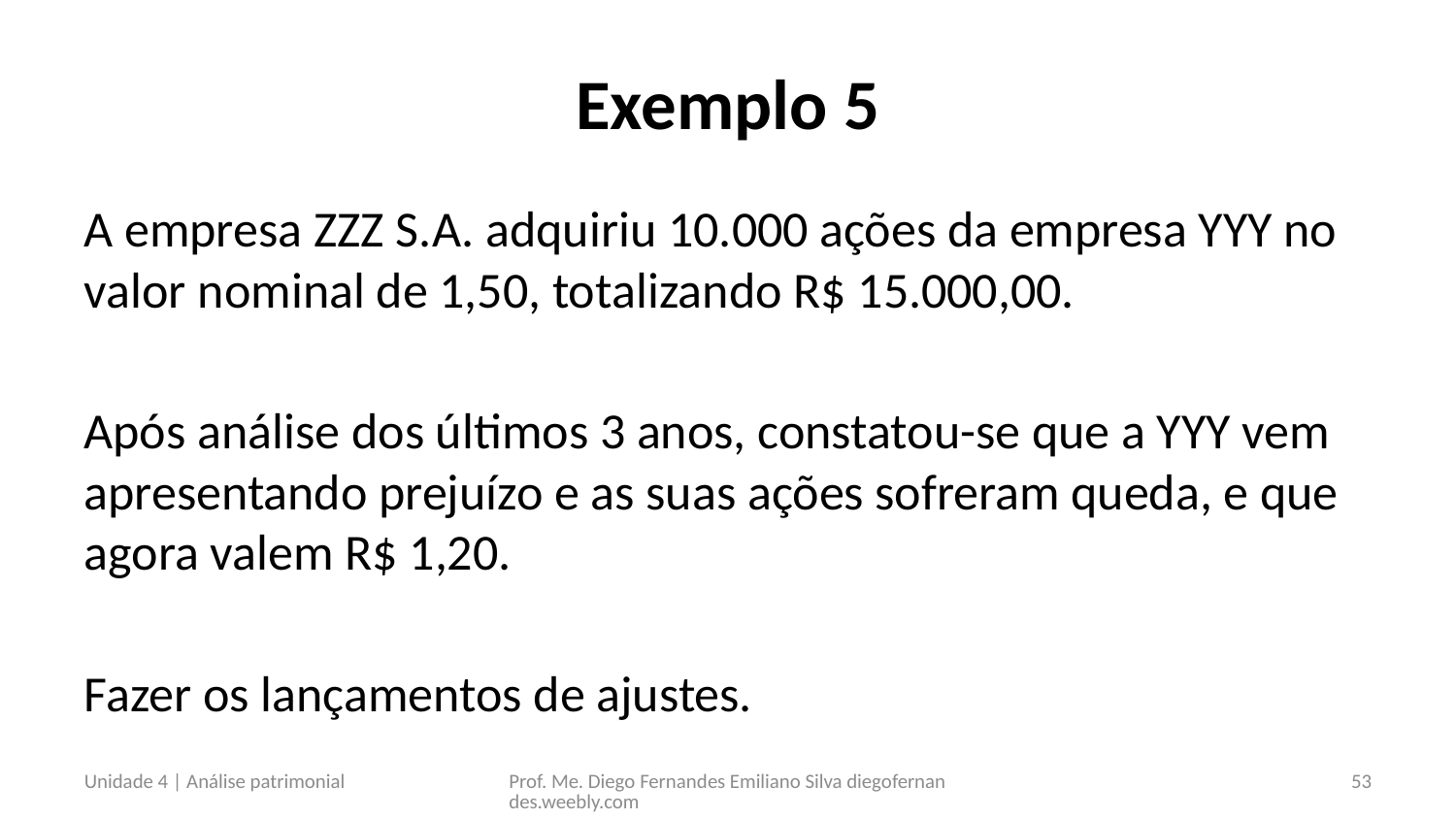

# Exemplo 5
A empresa ZZZ S.A. adquiriu 10.000 ações da empresa YYY no valor nominal de 1,50, totalizando R$ 15.000,00.

Após análise dos últimos 3 anos, constatou-se que a YYY vem apresentando prejuízo e as suas ações sofreram queda, e que agora valem R$ 1,20.

Fazer os lançamentos de ajustes.
Unidade 4 | Análise patrimonial
Prof. Me. Diego Fernandes Emiliano Silva diegofernandes.weebly.com
53